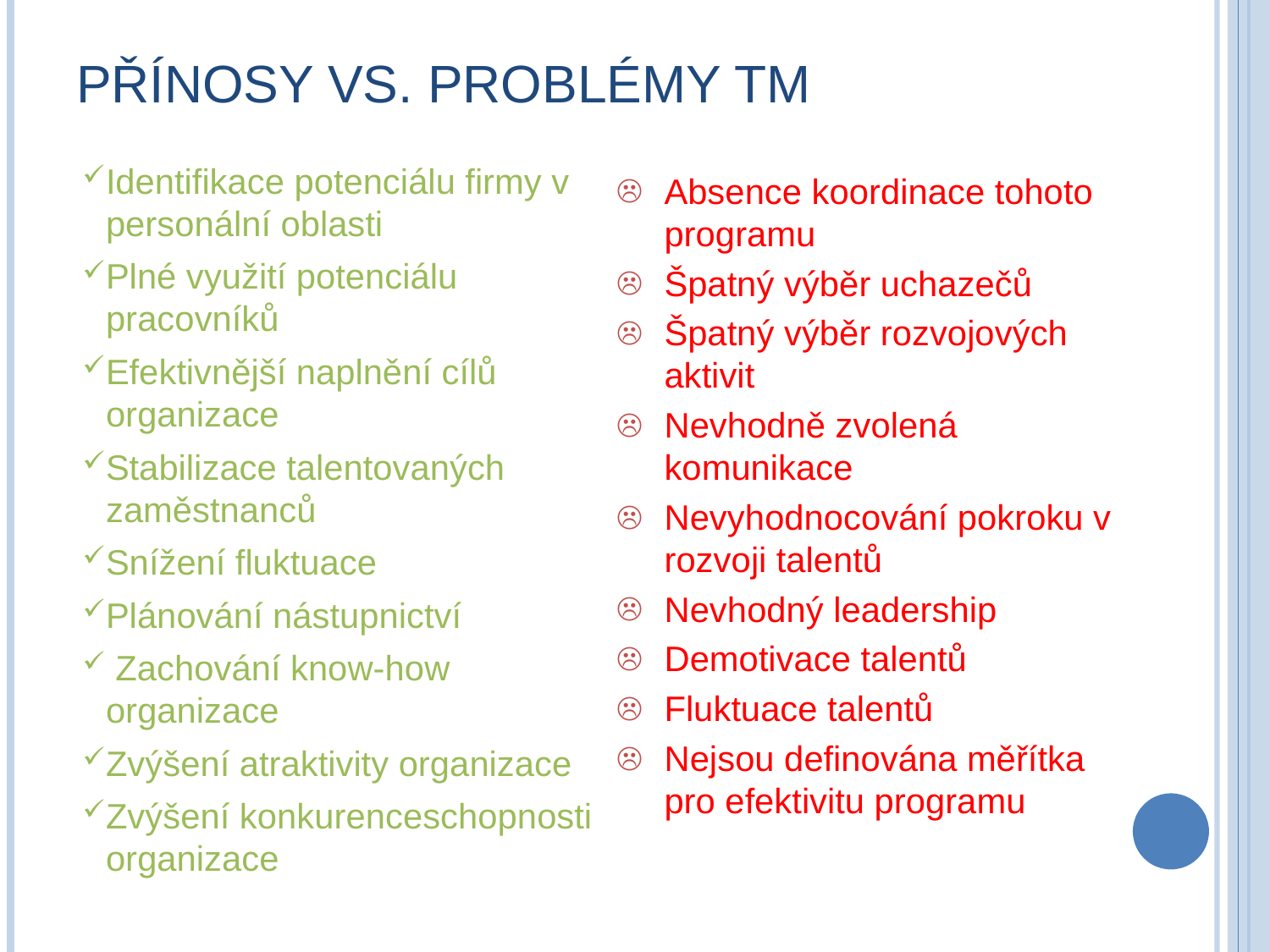

# Přínosy vs. Problémy TM
Identifikace potenciálu firmy v personální oblasti
Plné využití potenciálu pracovníků
Efektivnější naplnění cílů organizace
Stabilizace talentovaných zaměstnanců
Snížení fluktuace
Plánování nástupnictví
 Zachování know-how organizace
Zvýšení atraktivity organizace
Zvýšení konkurenceschopnosti organizace

Absence koordinace tohoto programu
Špatný výběr uchazečů
Špatný výběr rozvojových aktivit
Nevhodně zvolená komunikace
Nevyhodnocování pokroku v rozvoji talentů
Nevhodný leadership
Demotivace talentů
Fluktuace talentů
Nejsou definována měřítka pro efektivitu programu